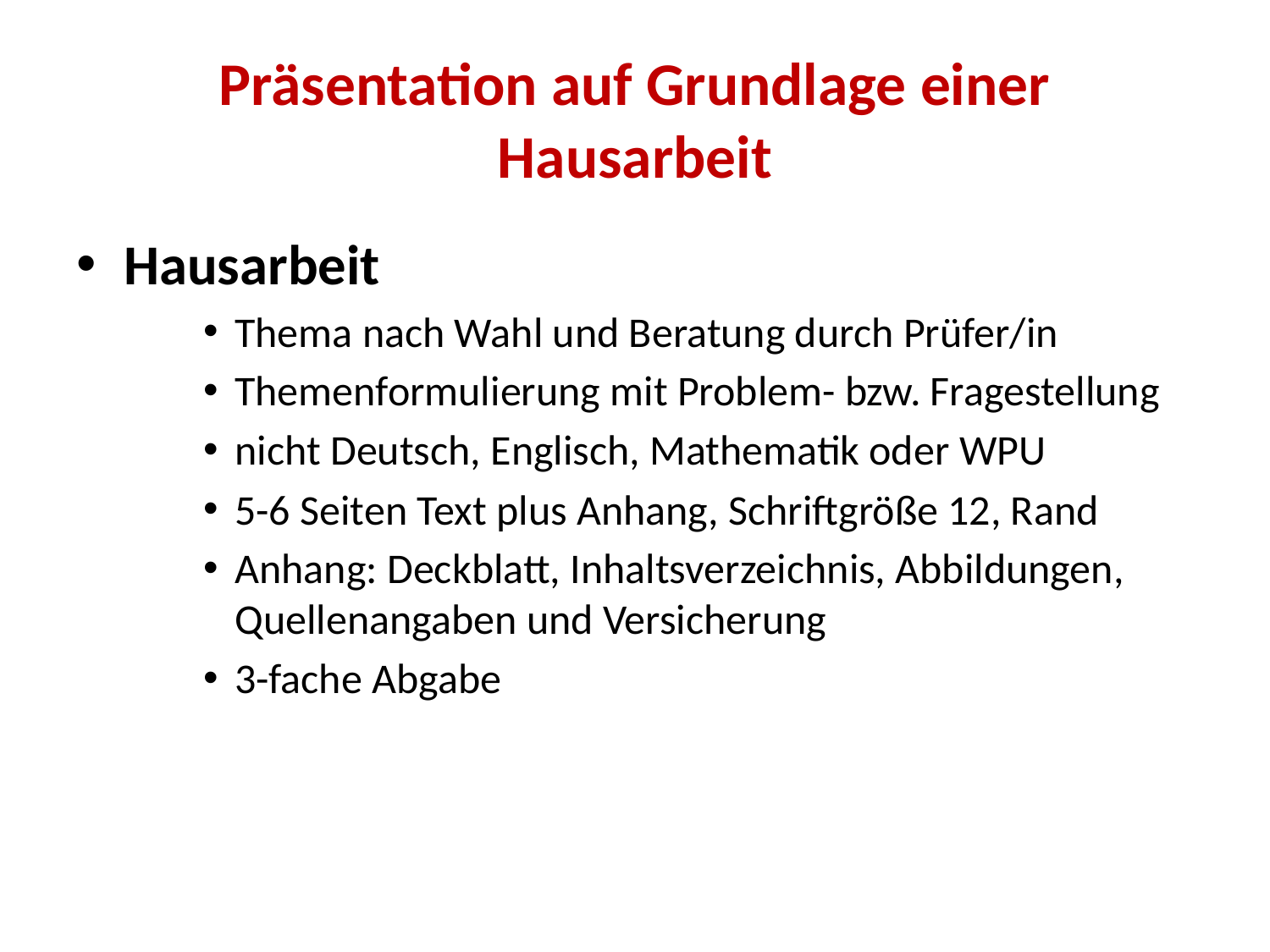

# Präsentation auf Grundlage einer Hausarbeit
Hausarbeit
Thema nach Wahl und Beratung durch Prüfer/in
Themenformulierung mit Problem- bzw. Fragestellung
nicht Deutsch, Englisch, Mathematik oder WPU
5-6 Seiten Text plus Anhang, Schriftgröße 12, Rand
Anhang: Deckblatt, Inhaltsverzeichnis, Abbildungen, Quellenangaben und Versicherung
3-fache Abgabe